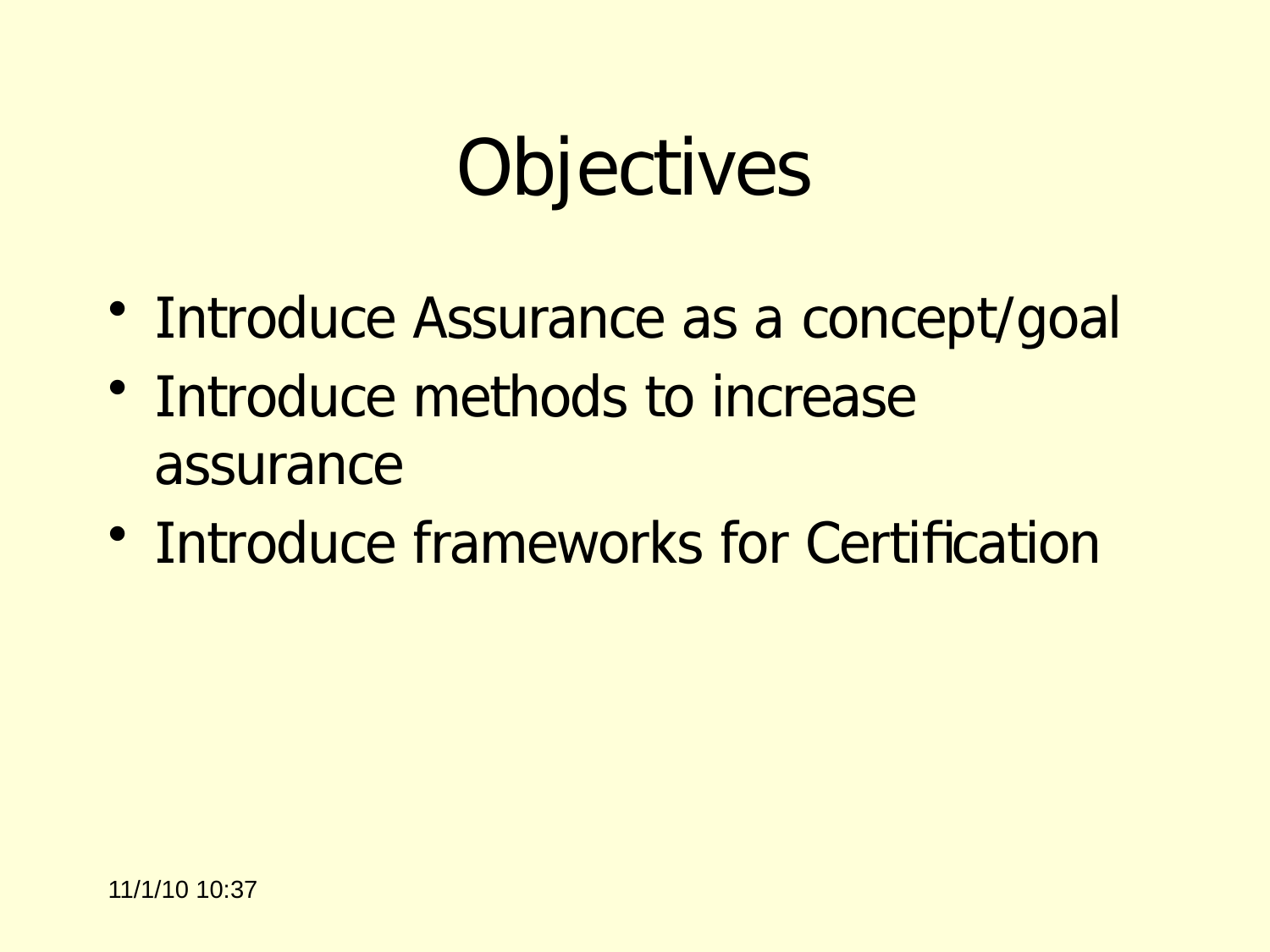

# Objectives
Introduce Assurance as a concept/goal
Introduce methods to increase assurance
Introduce frameworks for Certification
11/1/10 10:37